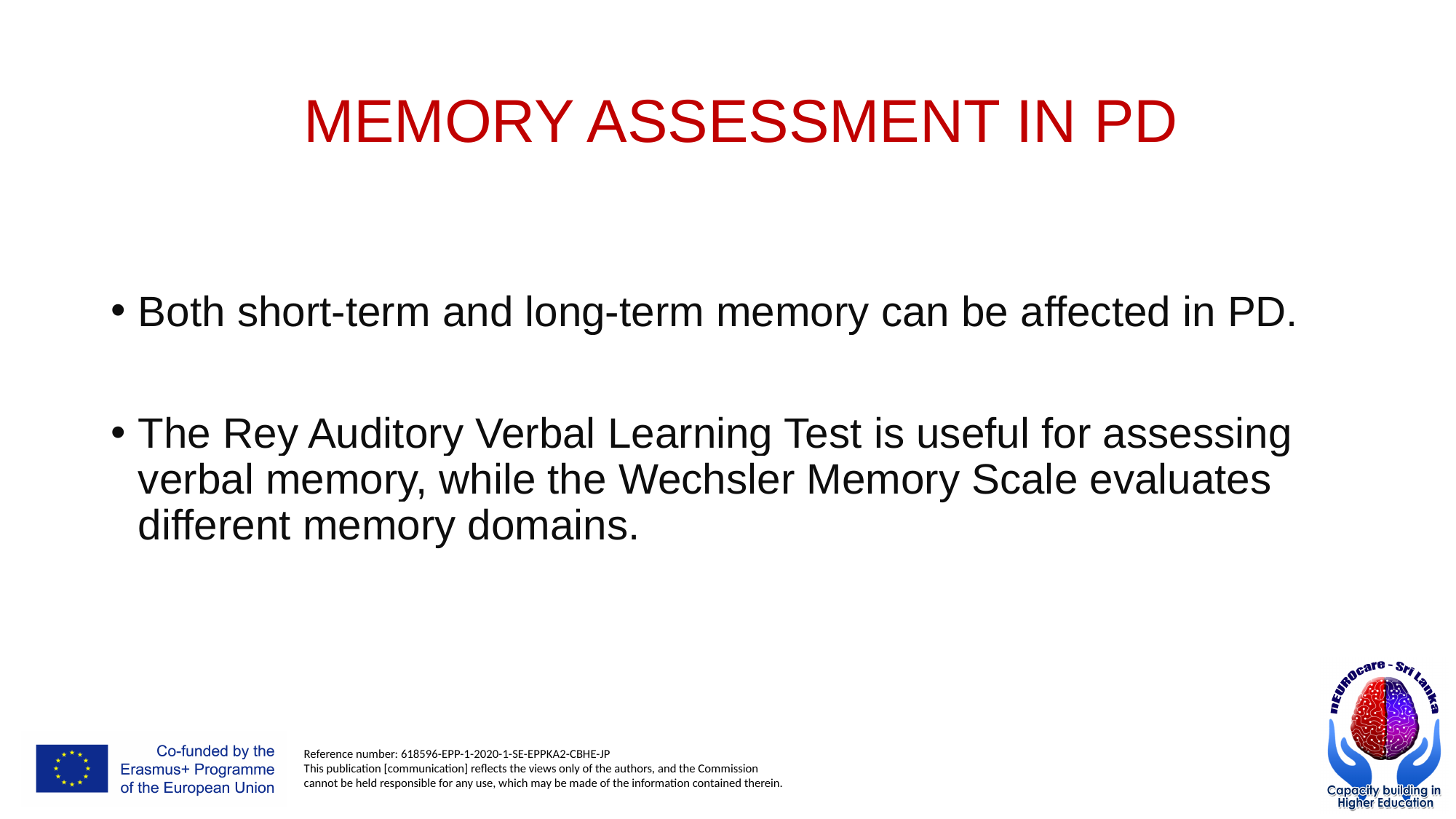

# MEMORY ASSESSMENT IN PD

Both short-term and long-term memory can be affected in PD.

The Rey Auditory Verbal Learning Test is useful for assessing verbal memory, while the Wechsler Memory Scale evaluates different memory domains.